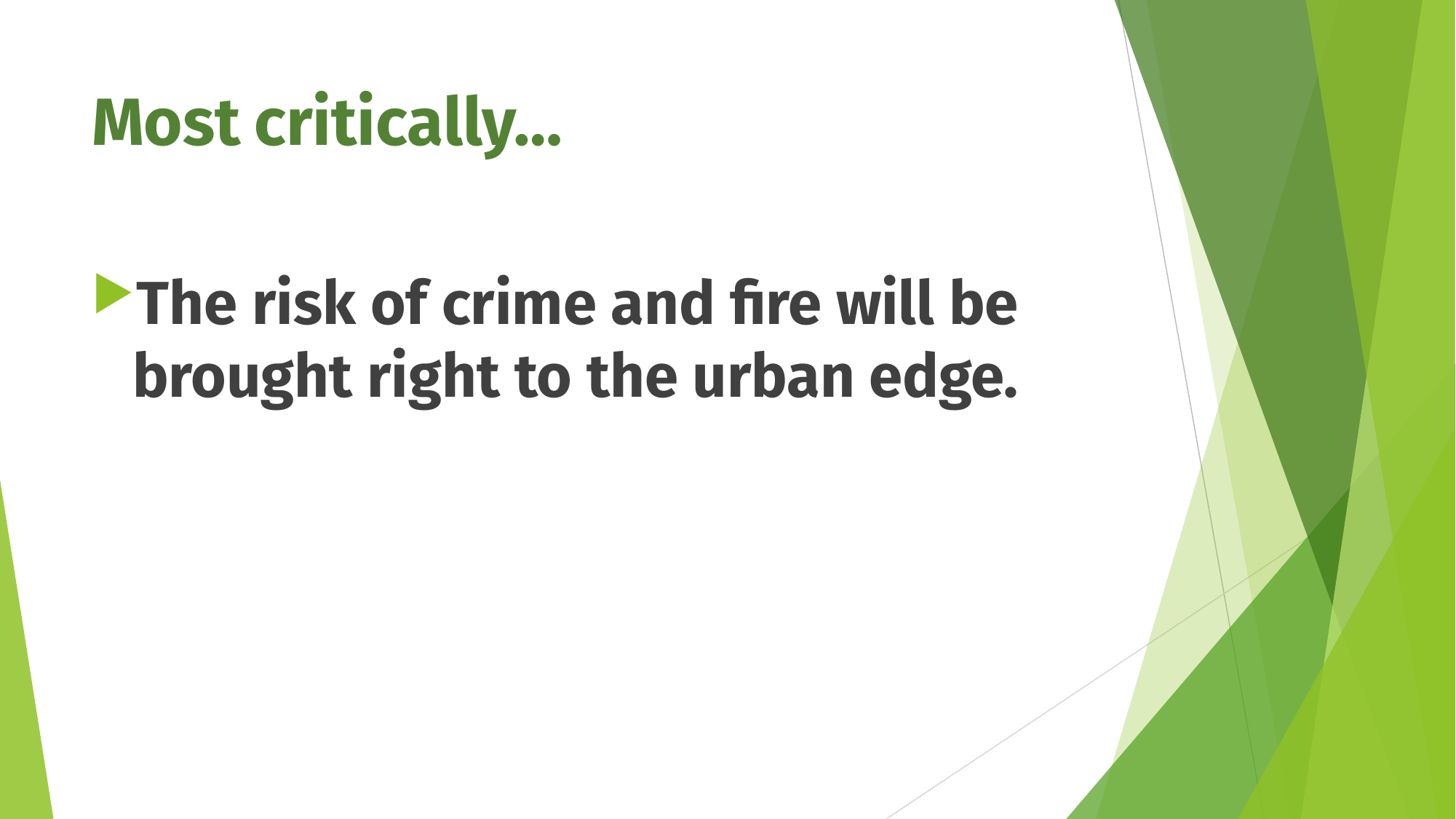

# Most critically…
The risk of crime and fire will be brought right to the urban edge.